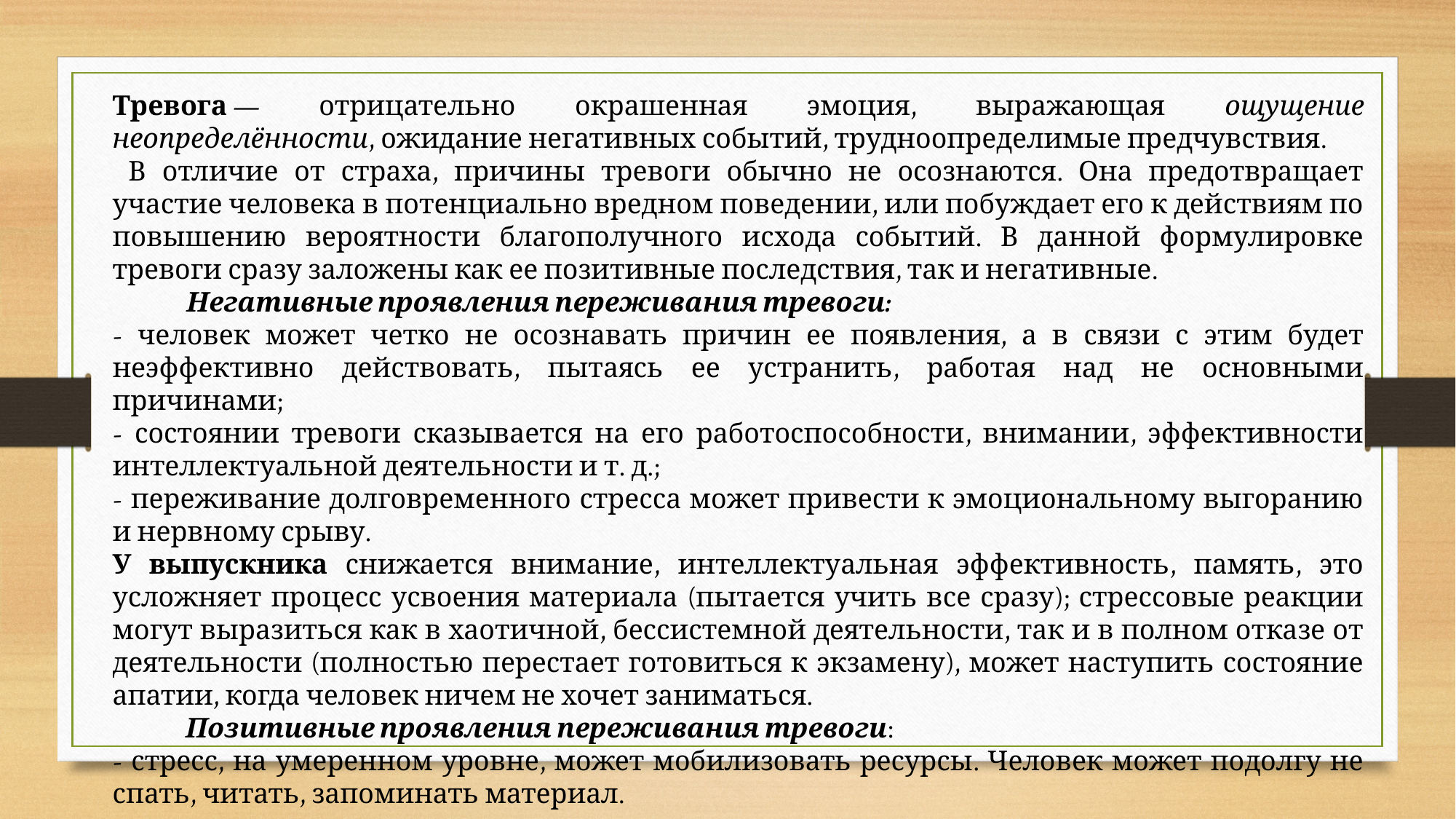

Тревога — отрицательно окрашенная эмоция, выражающая ощущение неопределённости, ожидание негативных событий, трудноопределимые предчувствия.
 В отличие от страха, причины тревоги обычно не осознаются. Она предотвращает участие человека в потенциально вредном поведении, или побуждает его к действиям по повышению вероятности благополучного исхода событий. В данной формулировке тревоги сразу заложены как ее позитивные последствия, так и негативные.
            Негативные проявления переживания тревоги:
- человек может четко не осознавать причин ее появления, а в связи с этим будет неэффективно действовать, пытаясь ее устранить, работая над не основными причинами;
- состоянии тревоги сказывается на его работоспособности, внимании, эффективности интеллектуальной деятельности и т. д.;
- переживание долговременного стресса может привести к эмоциональному выгоранию и нервному срыву.
У выпускника снижается внимание, интеллектуальная эффективность, память, это усложняет процесс усвоения материала (пытается учить все сразу); стрессовые реакции могут выразиться как в хаотичной, бессистемной деятельности, так и в полном отказе от деятельности (полностью перестает готовиться к экзамену), может наступить состояние апатии, когда человек ничем не хочет заниматься.
            Позитивные проявления переживания тревоги:
- стресс, на умеренном уровне, может мобилизовать ресурсы. Человек может подолгу не спать, читать, запоминать материал.